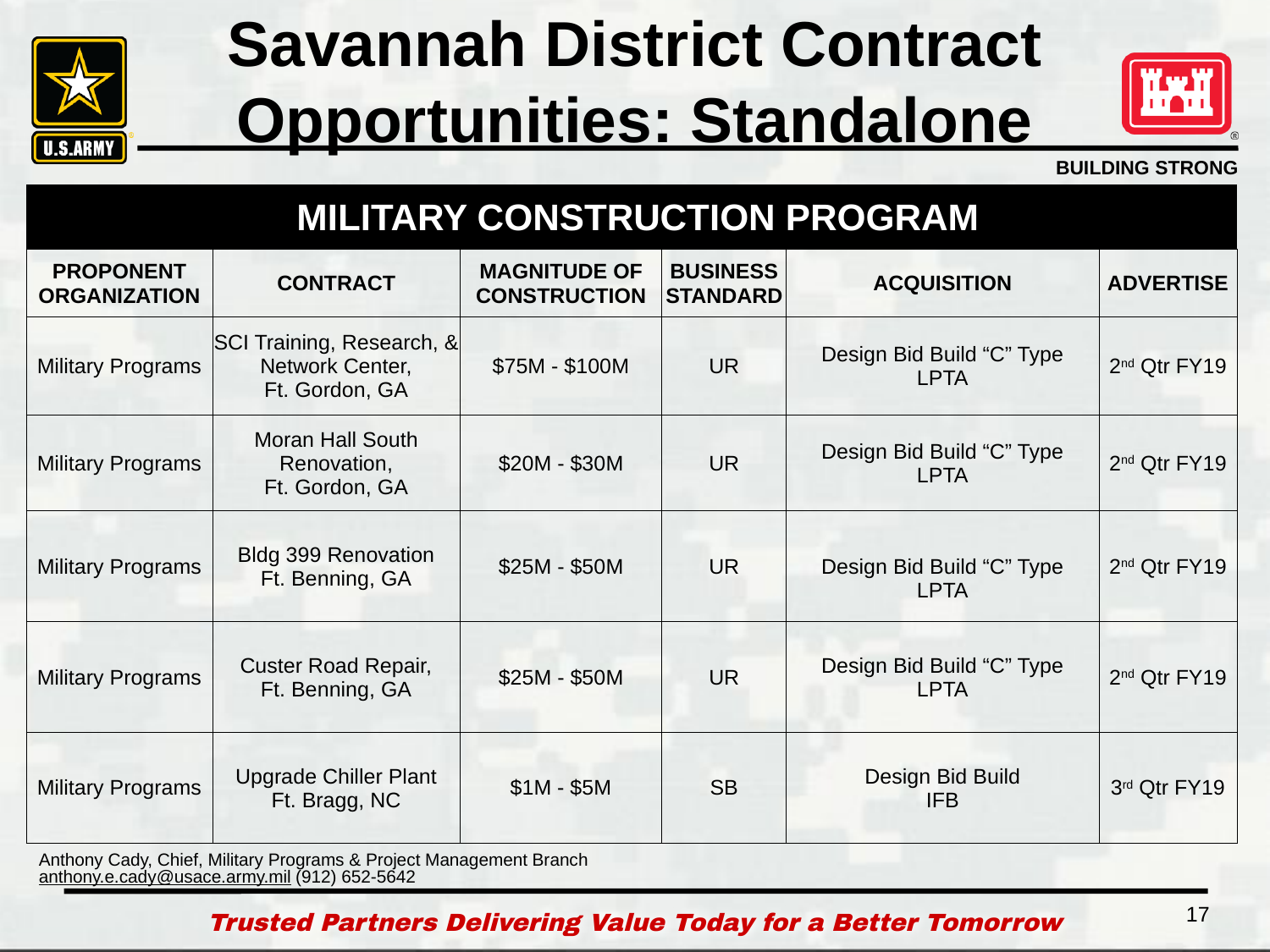

# Savannah District Contract Opportunities: Standalone
|  | MILITARY CONSTRUCTION PROGRAM |  |  |  |  |
| --- | --- | --- | --- | --- | --- |
| PROPONENT ORGANIZATION | CONTRACT | MAGNITUDE OF CONSTRUCTION | BUSINESS STANDARD | ACQUISITION | ADVERTISE |
| Military Programs | SCI Training, Research, & Network Center, Ft. Gordon, GA | $75M - $100M | UR | Design Bid Build “C” Type LPTA | 2nd Qtr FY19 |
| Military Programs | Moran Hall South Renovation, Ft. Gordon, GA | $20M - $30M | UR | Design Bid Build “C” Type LPTA | 2nd Qtr FY19 |
| Military Programs | Bldg 399 Renovation Ft. Benning, GA | $25M - $50M | UR | Design Bid Build “C” Type LPTA | 2nd Qtr FY19 |
| Military Programs | Custer Road Repair, Ft. Benning, GA | $25M - $50M | UR | Design Bid Build “C” Type LPTA | 2nd Qtr FY19 |
| Military Programs | Upgrade Chiller Plant Ft. Bragg, NC | $1M - $5M | SB | Design Bid Build IFB | 3rd Qtr FY19 |
Anthony Cady, Chief, Military Programs & Project Management Branch
anthony.e.cady@usace.army.mil (912) 652-5642
17